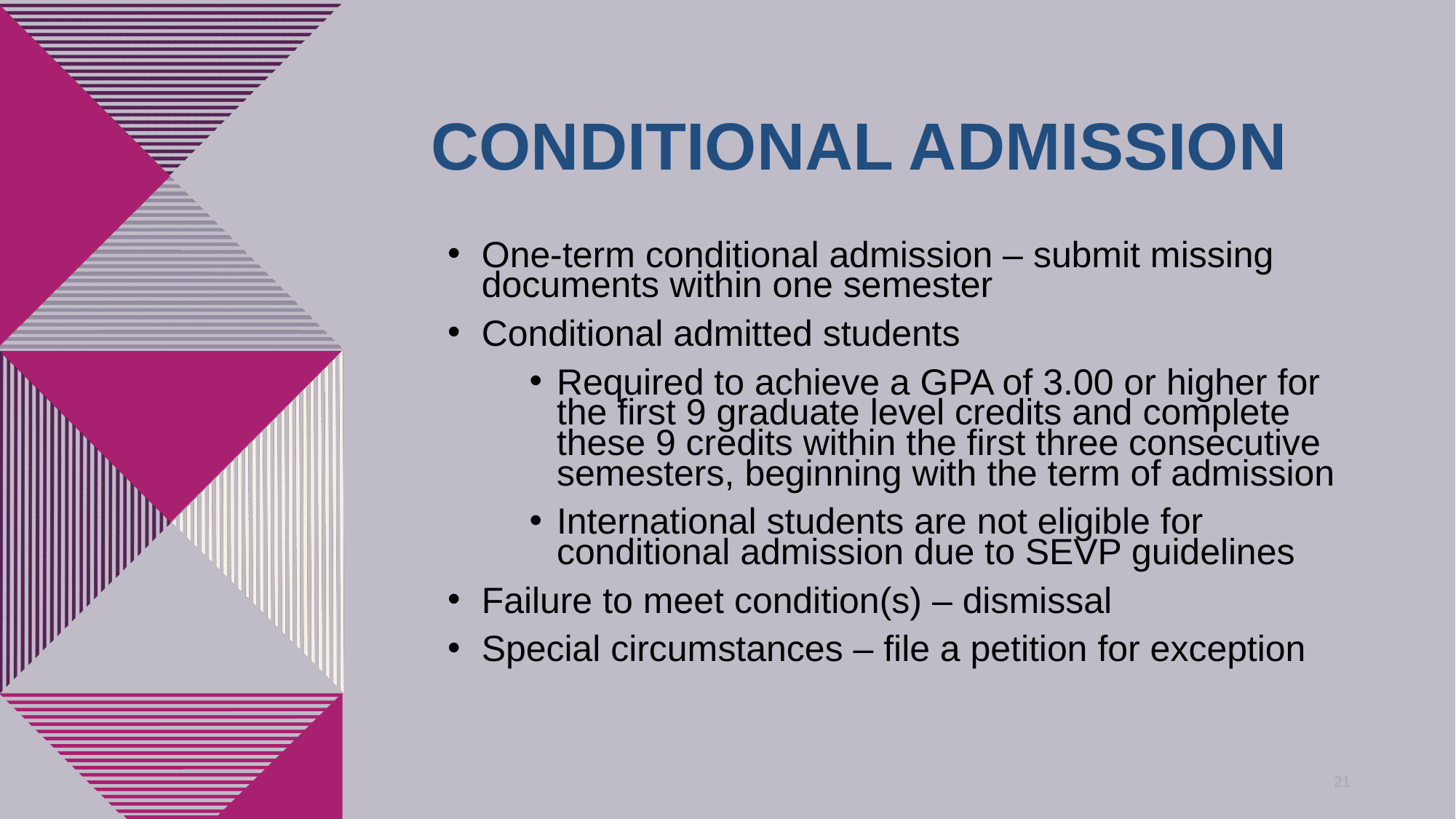

# Conditional Admission
One-term conditional admission – submit missing documents within one semester
Conditional admitted students
Required to achieve a GPA of 3.00 or higher for the first 9 graduate level credits and complete these 9 credits within the first three consecutive semesters, beginning with the term of admission
International students are not eligible for conditional admission due to SEVP guidelines
Failure to meet condition(s) – dismissal
Special circumstances – file a petition for exception
21